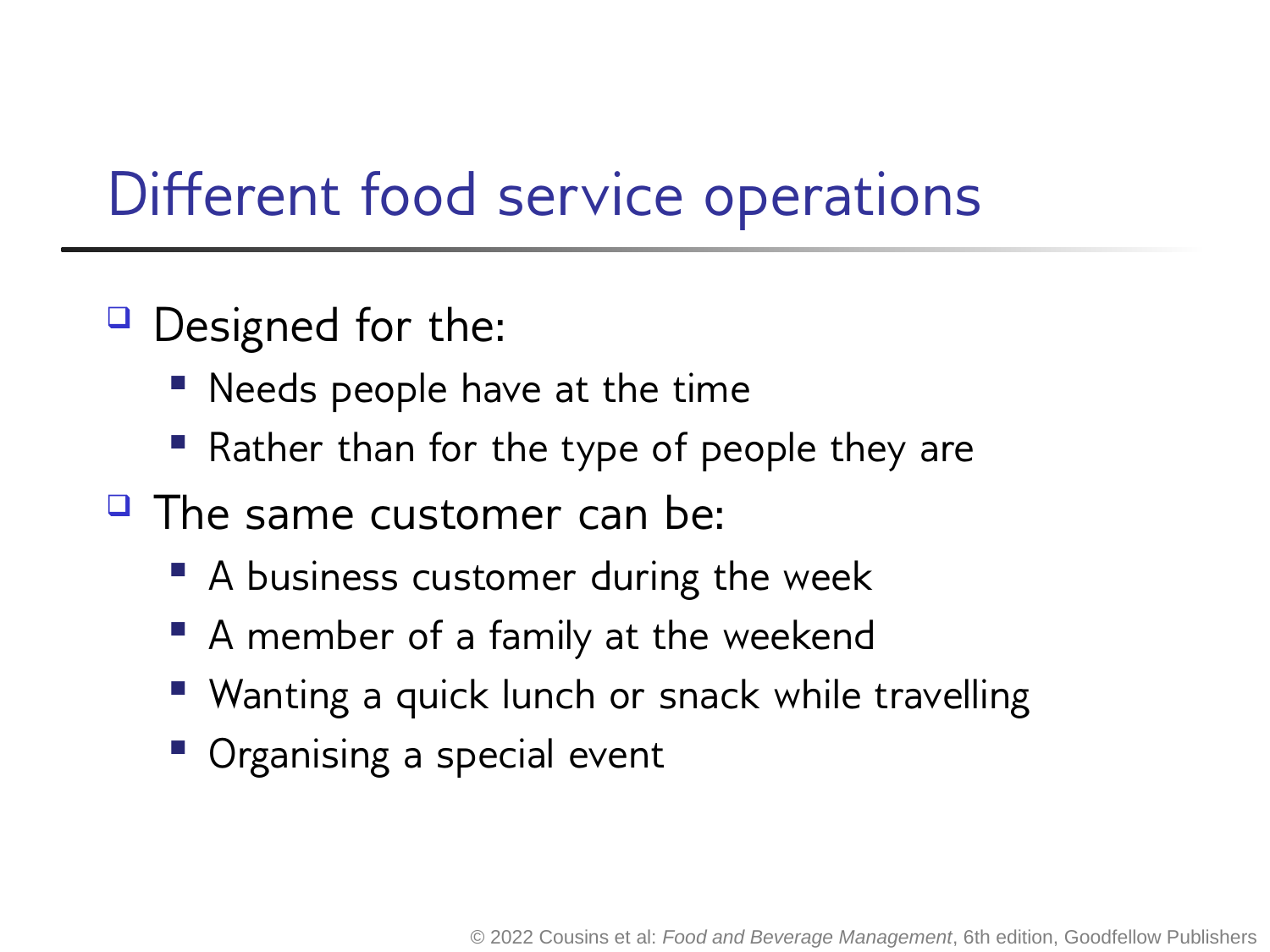

# Different food service operations
Designed for the:
Needs people have at the time
Rather than for the type of people they are
The same customer can be:
A business customer during the week
A member of a family at the weekend
Wanting a quick lunch or snack while travelling
Organising a special event